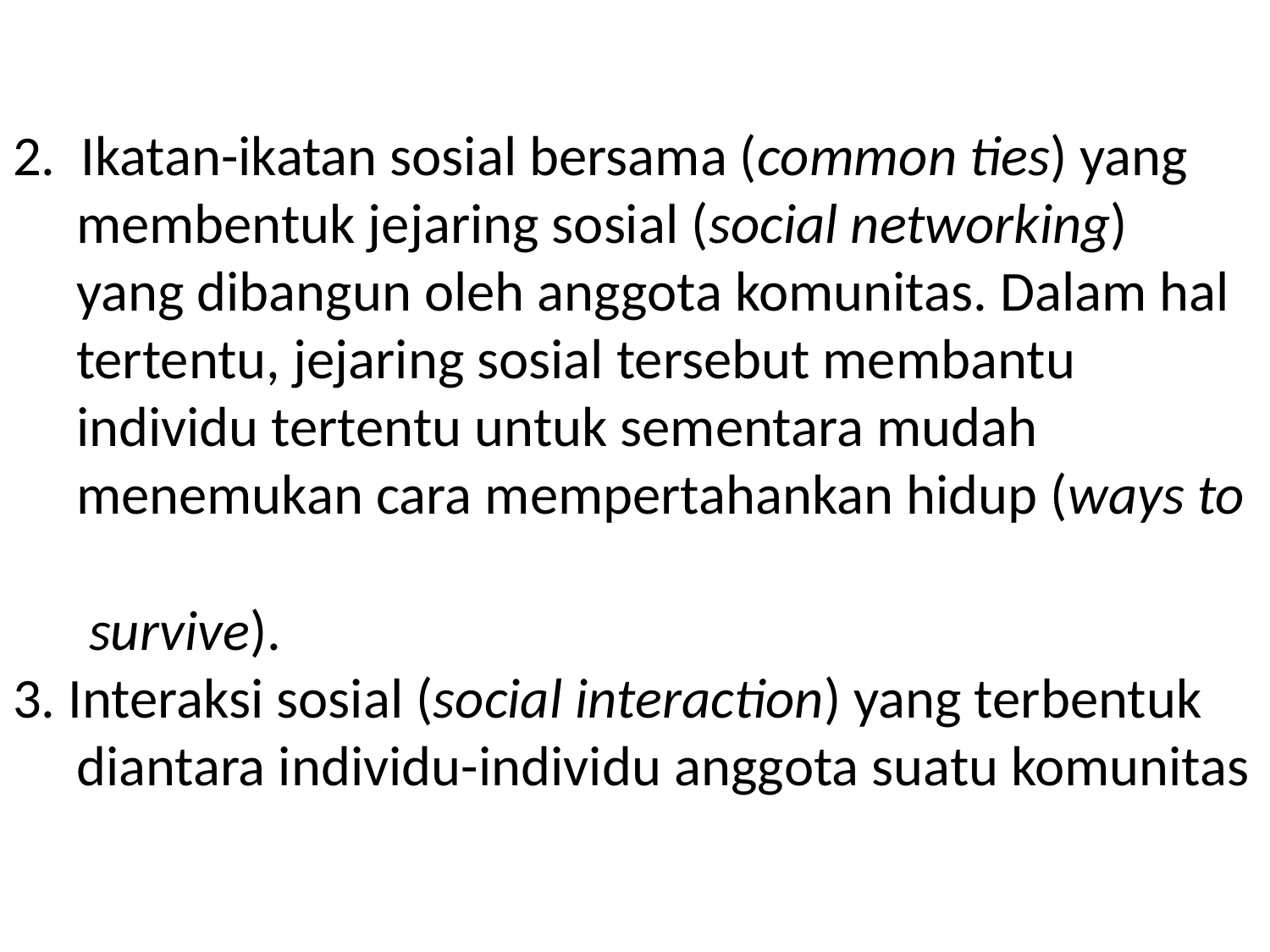

# 2.  Ikatan-ikatan sosial bersama (common ties) yang membentuk jejaring sosial (social networking) yang dibangun oleh anggota komunitas. Dalam hal tertentu, jejaring sosial tersebut membantu individu tertentu untuk sementara mudah menemukan cara mempertahankan hidup (ways to survive). 3. Interaksi sosial (social interaction) yang terbentuk diantara individu-individu anggota suatu komunitas